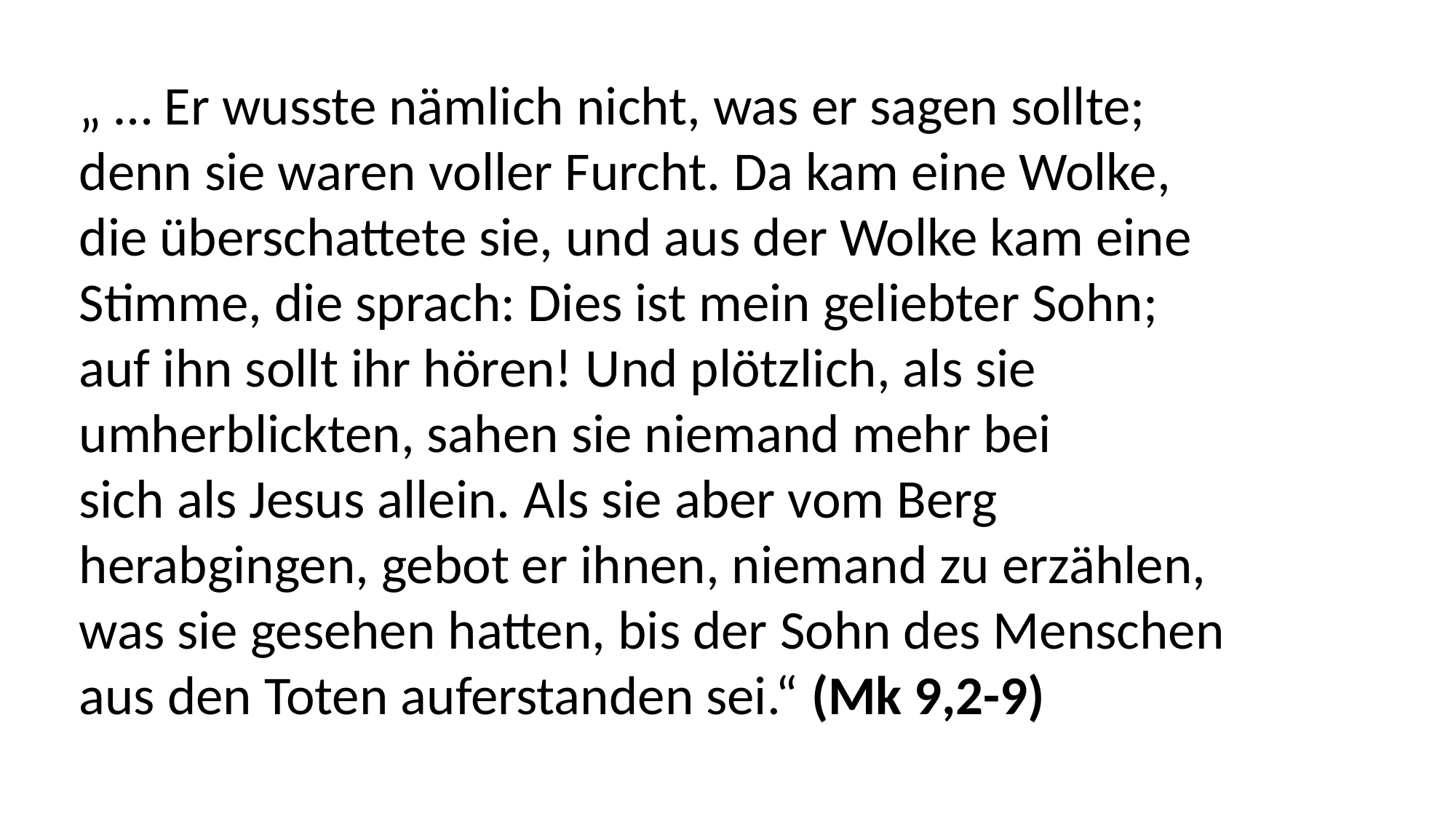

„ … Er wusste nämlich nicht, was er sagen sollte;
denn sie waren voller Furcht. Da kam eine Wolke,
die überschattete sie, und aus der Wolke kam eine
Stimme, die sprach: Dies ist mein geliebter Sohn;
auf ihn sollt ihr hören! Und plötzlich, als sie
umherblickten, sahen sie niemand mehr bei
sich als Jesus allein. Als sie aber vom Berg
herabgingen, gebot er ihnen, niemand zu erzählen,
was sie gesehen hatten, bis der Sohn des Menschen
aus den Toten auferstanden sei.“ (Mk 9,2-9)